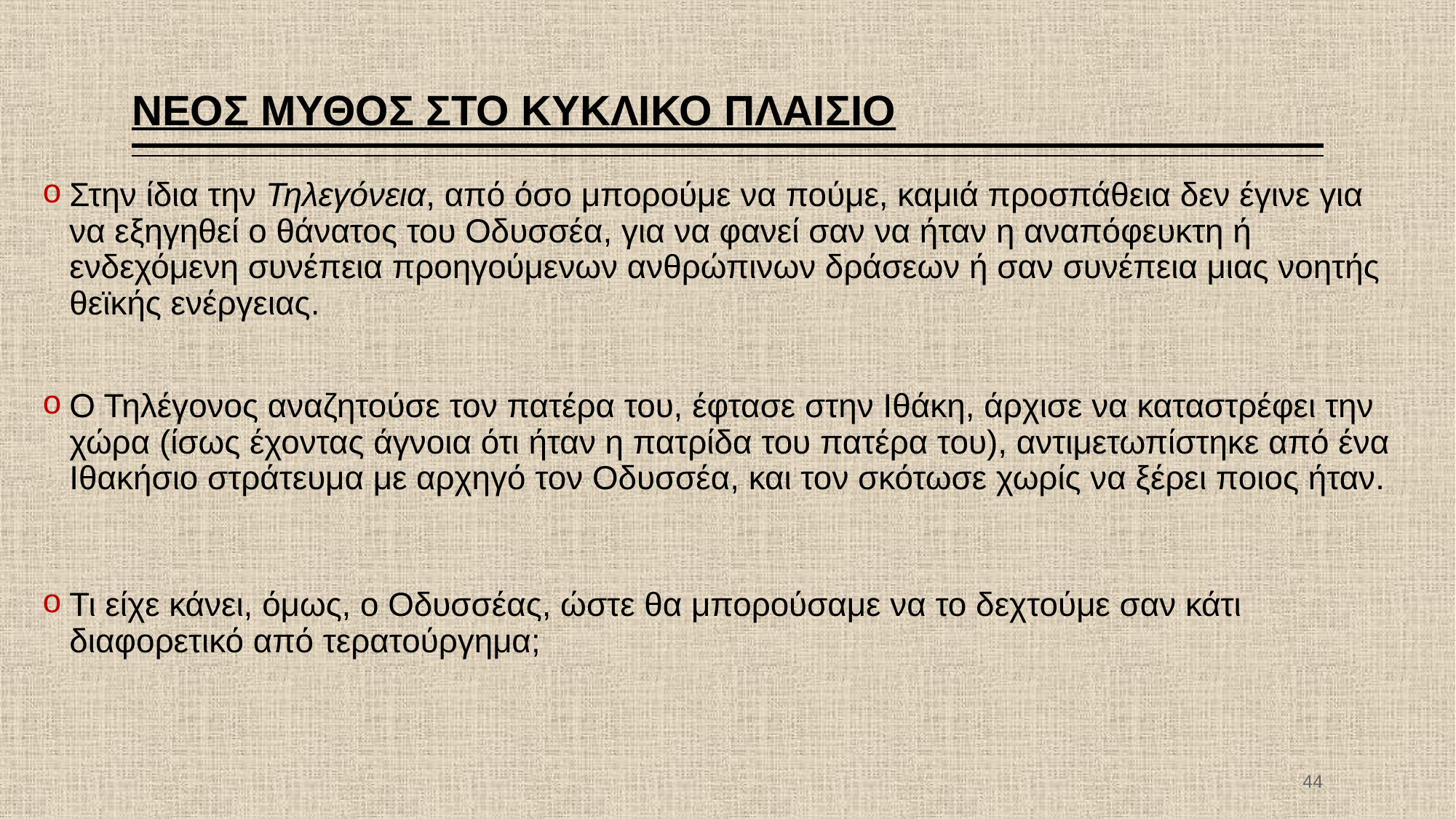

# ΝΕΟΣ ΜΥΘΟΣ ΣΤΟ ΚΥΚΛΙΚΟ ΠΛΑΙΣΙΟ
Στην ίδια την Τηλεγόνεια, από όσο μπορούμε να πούμε, καμιά προσπάθεια δεν έγινε για να εξηγηθεί ο θάνατος του Οδυσσέα, για να φανεί σαν να ήταν η αναπόφευκτη ή ενδεχόμενη συνέπεια προηγούμενων ανθρώπινων δράσεων ή σαν συνέπεια μιας νοητής θεϊκής ενέργειας.
Ο Τηλέγονος αναζητούσε τον πατέρα του, έφτασε στην Ιθάκη, άρχισε να καταστρέφει την χώρα (ίσως έχοντας άγνοια ότι ήταν η πατρίδα του πατέρα του), αντιμετωπίστηκε από ένα Ιθακήσιο στράτευμα με αρχηγό τον Οδυσσέα, και τον σκότωσε χωρίς να ξέρει ποιος ήταν.

Τι είχε κάνει, όμως, ο Οδυσσέας, ώστε θα μπορούσαμε να το δεχτούμε σαν κάτι διαφορετικό από τερατούργημα;
44